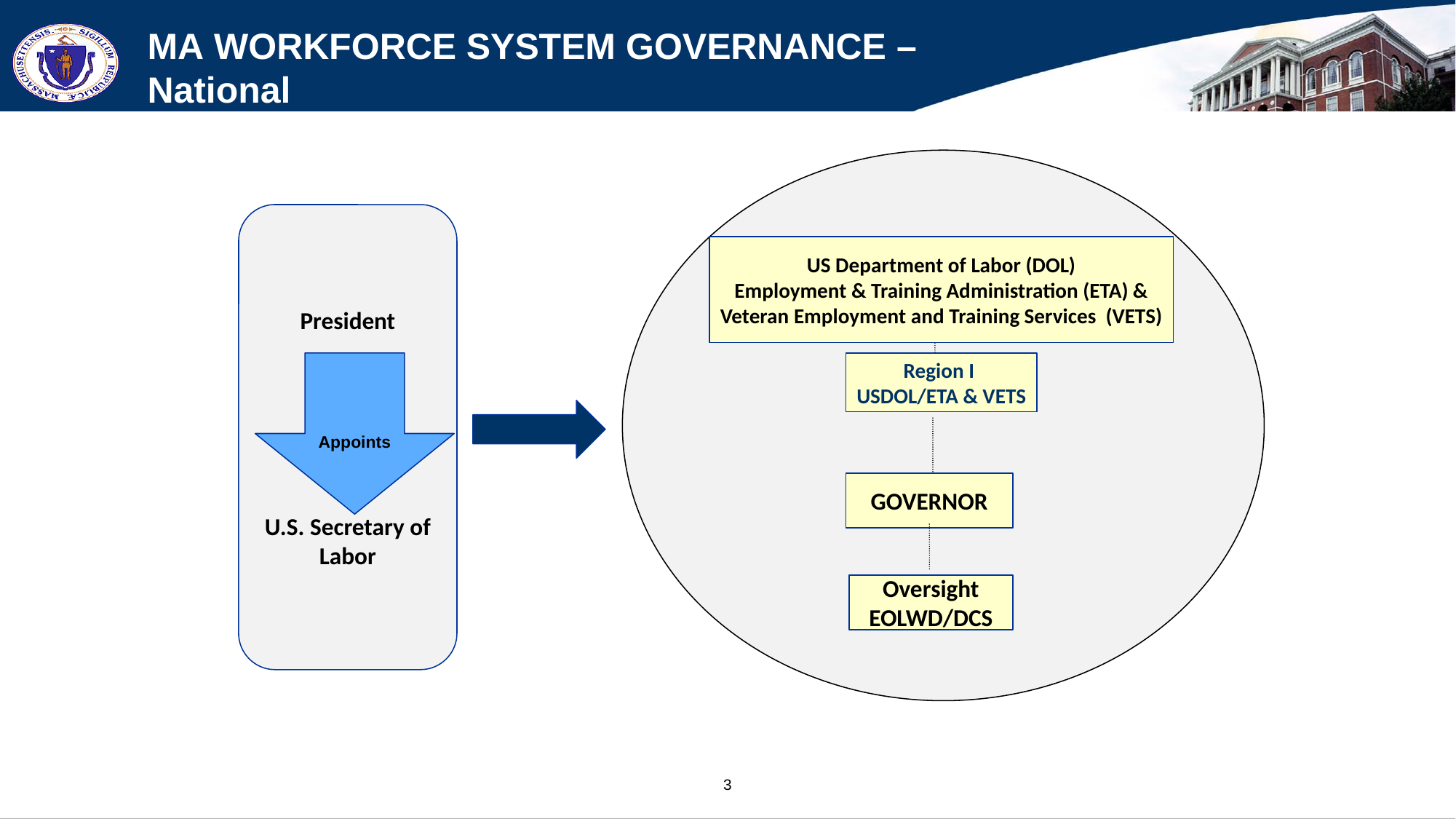

# MA Workforce System Governance – National

President

U.S. Secretary of Labor
US Department of Labor (DOL)
Employment & Training Administration (ETA) & Veteran Employment and Training Services  (VETS)

Region I
USDOL/ETA & VETS

Appoints

GOVERNOR

Oversight
EOLWD/DCS